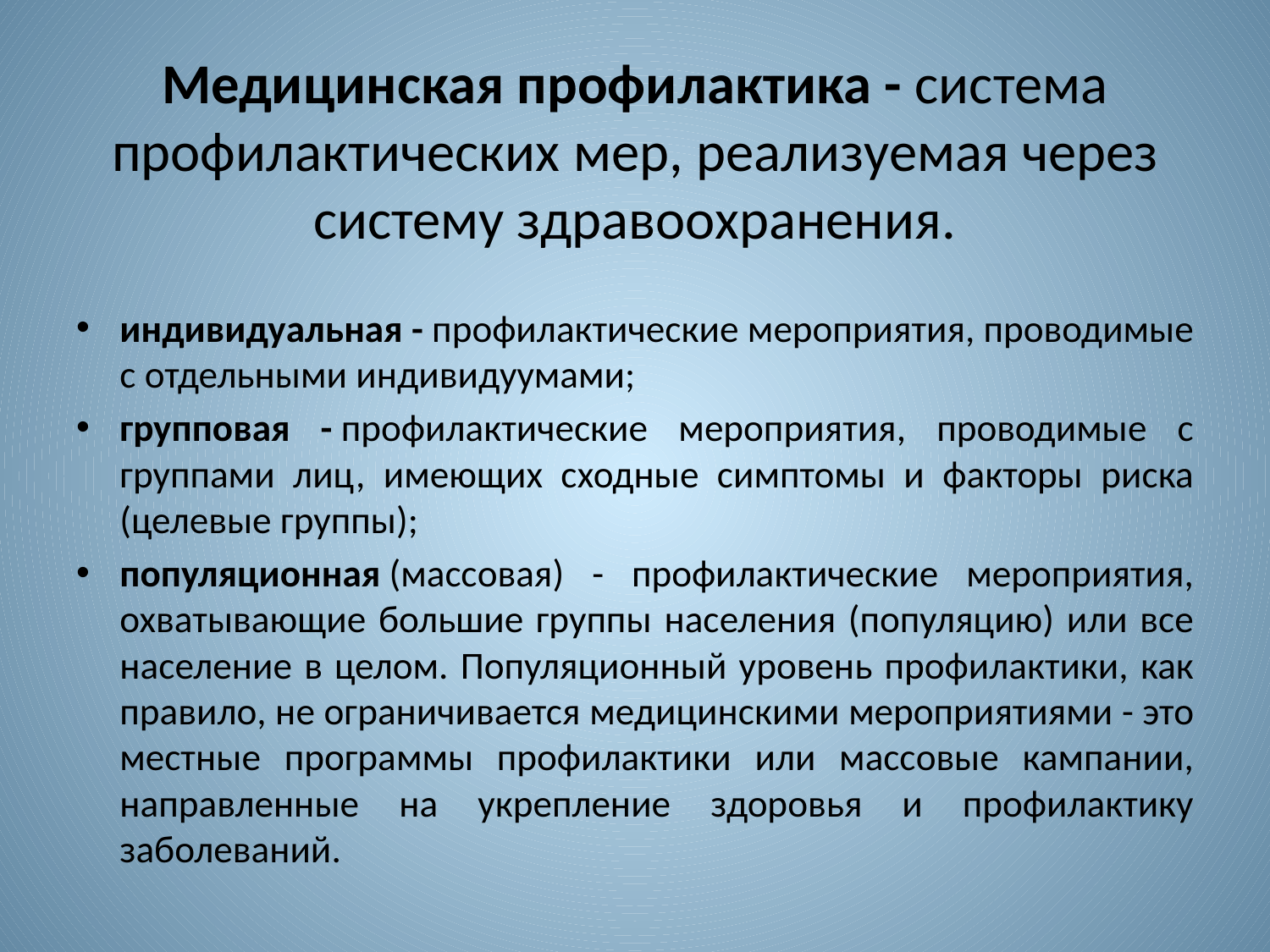

# Медицинская профилактика - система профилактических мер, реализуемая через систему здравоохранения.
индивидуальная - профилактические мероприятия, проводимые с отдельными индивидуумами;
групповая - профилактические мероприятия, проводимые с группами лиц, имеющих сходные симптомы и факторы риска (целевые группы);
популяционная (массовая) - профилактические мероприятия, охватывающие большие группы населения (популяцию) или все население в целом. Популяционный уровень профилактики, как правило, не ограничивается медицинскими мероприятиями - это местные программы профилактики или массовые кампании, направленные на укрепление здоровья и профилактику заболеваний.